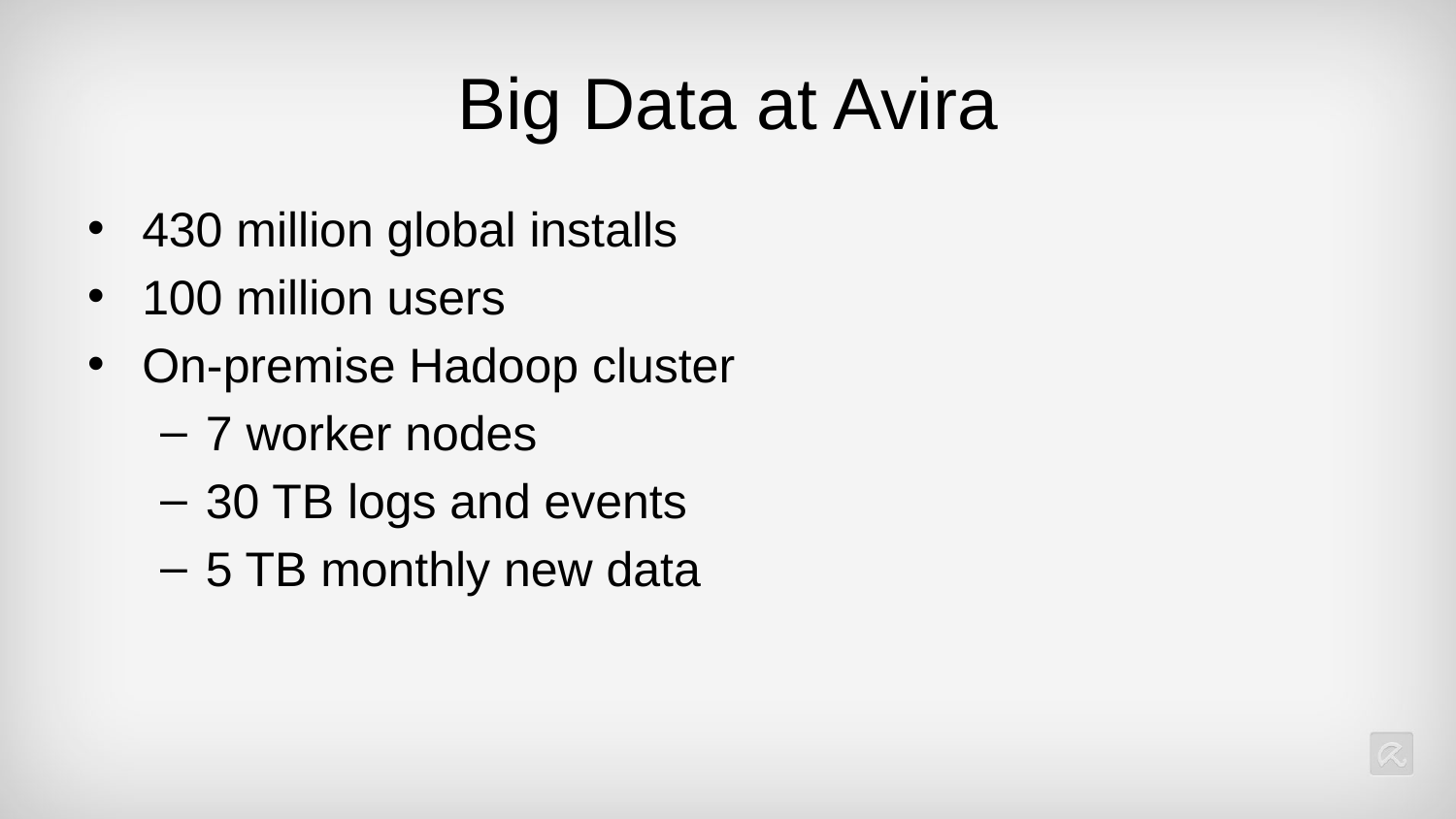

# Big Data at Avira
430 million global installs
100 million users
On-premise Hadoop cluster
7 worker nodes
30 TB logs and events
5 TB monthly new data